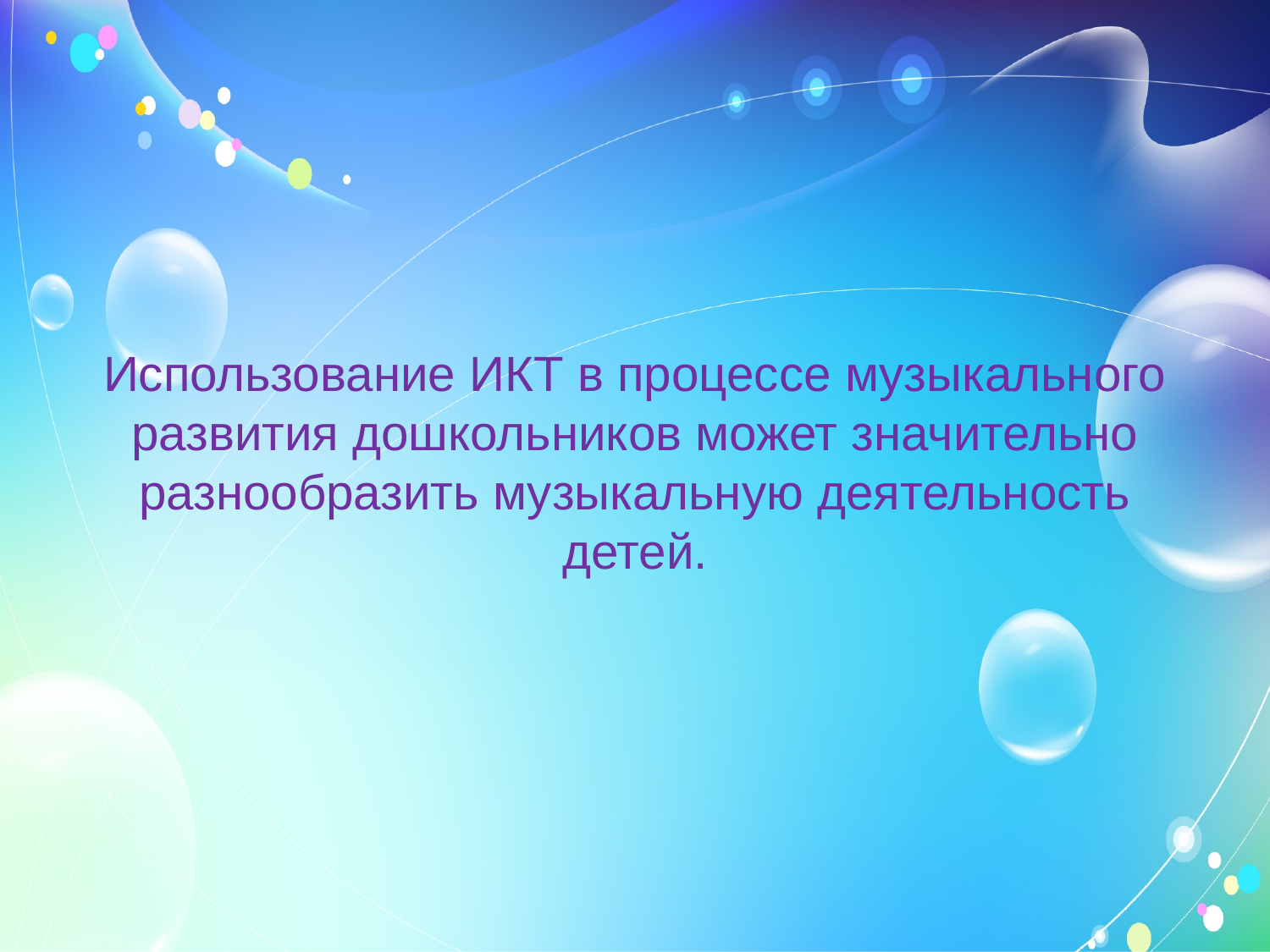

# Использование ИКТ в процессе музыкального развития дошкольников может значительно разнообразить музыкальную деятельность детей.